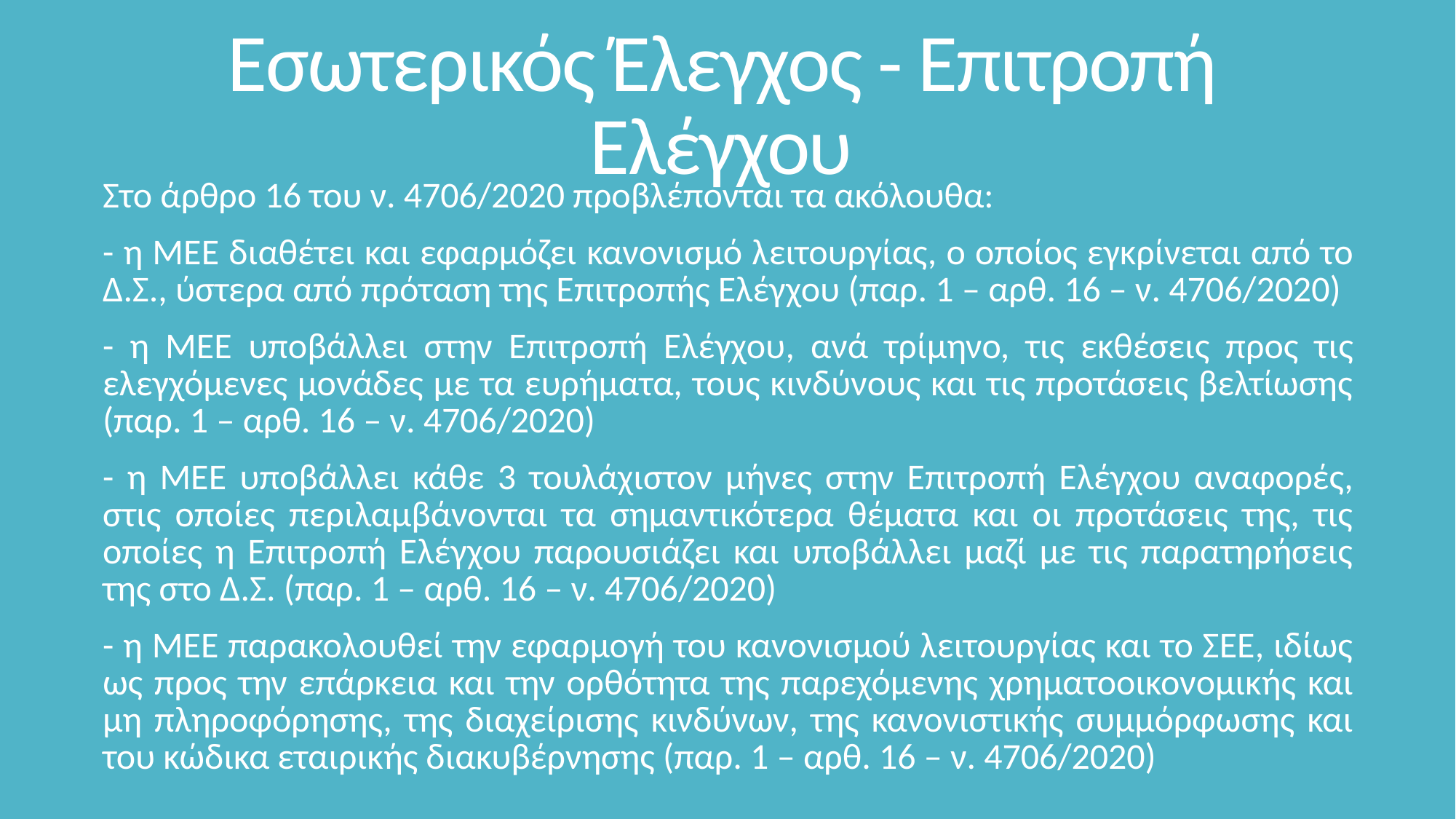

# Εσωτερικός Έλεγχος - Επιτροπή Ελέγχου
Στο άρθρο 16 του ν. 4706/2020 προβλέπονται τα ακόλουθα:
- η ΜΕΕ διαθέτει και εφαρμόζει κανονισμό λειτουργίας, ο οποίος εγκρίνεται από το Δ.Σ., ύστερα από πρόταση της Επιτροπής Ελέγχου (παρ. 1 – αρθ. 16 – ν. 4706/2020)
- η ΜΕΕ υποβάλλει στην Επιτροπή Ελέγχου, ανά τρίμηνο, τις εκθέσεις προς τις ελεγχόμενες μονάδες με τα ευρήματα, τους κινδύνους και τις προτάσεις βελτίωσης (παρ. 1 – αρθ. 16 – ν. 4706/2020)
- η ΜΕΕ υποβάλλει κάθε 3 τουλάχιστον μήνες στην Επιτροπή Ελέγχου αναφορές, στις οποίες περιλαμβάνονται τα σημαντικότερα θέματα και οι προτάσεις της, τις οποίες η Επιτροπή Ελέγχου παρουσιάζει και υποβάλλει μαζί με τις παρατηρήσεις της στο Δ.Σ. (παρ. 1 – αρθ. 16 – ν. 4706/2020)
- η ΜΕΕ παρακολουθεί την εφαρμογή του κανονισμού λειτουργίας και το ΣΕΕ, ιδίως ως προς την επάρκεια και την ορθότητα της παρεχόμενης χρηματοοικονομικής και μη πληροφόρησης, της διαχείρισης κινδύνων, της κανονιστικής συμμόρφωσης και του κώδικα εταιρικής διακυβέρνησης (παρ. 1 – αρθ. 16 – ν. 4706/2020)